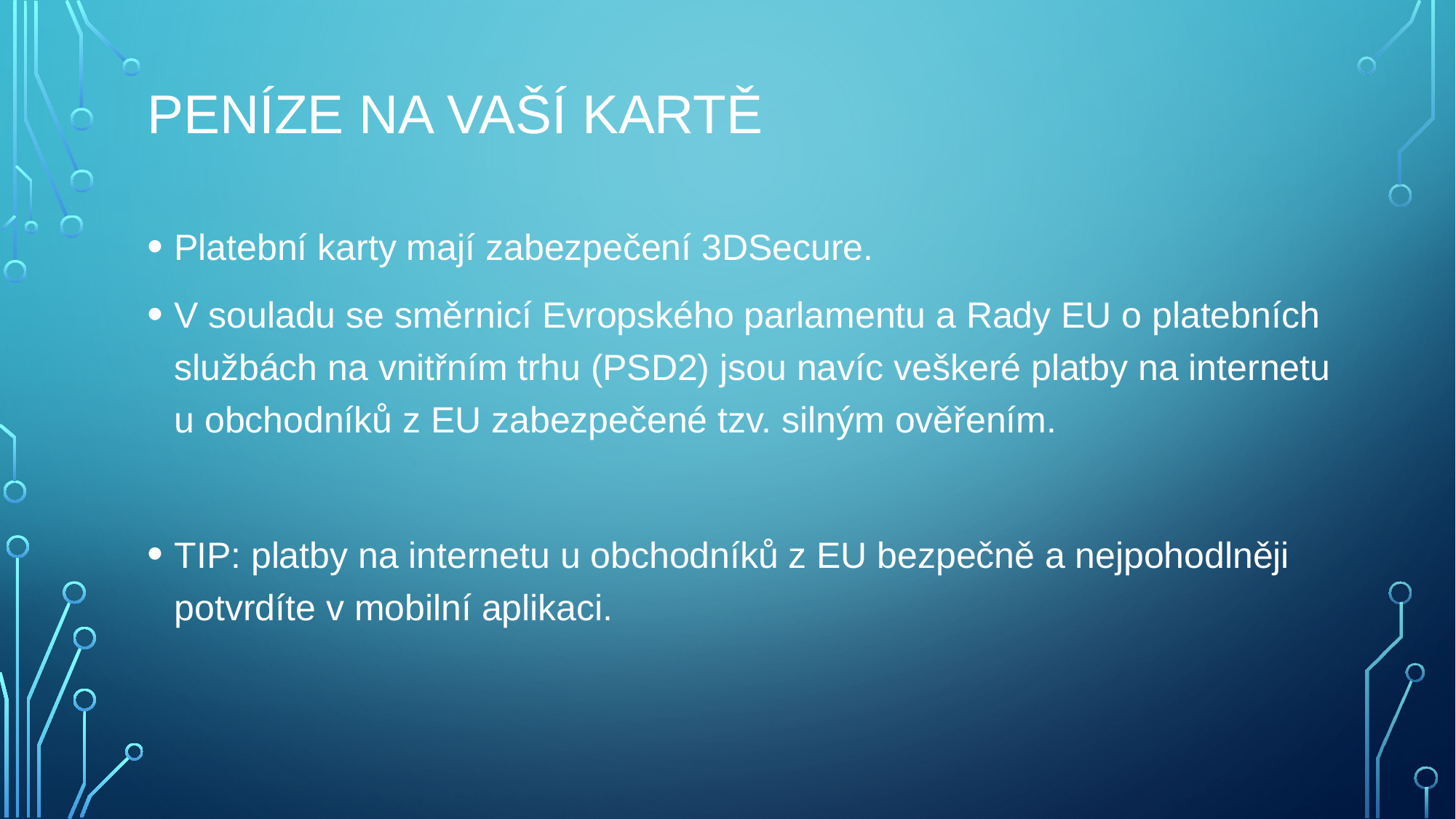

# Peníze na vaší kartě
Platební karty mají zabezpečení 3DSecure.
V souladu se směrnicí Evropského parlamentu a Rady EU o platebních službách na vnitřním trhu (PSD2) jsou navíc veškeré platby na internetu u obchodníků z EU zabezpečené tzv. silným ověřením.

TIP: platby na internetu u obchodníků z EU bezpečně a nejpohodlněji potvrdíte v mobilní aplikaci.